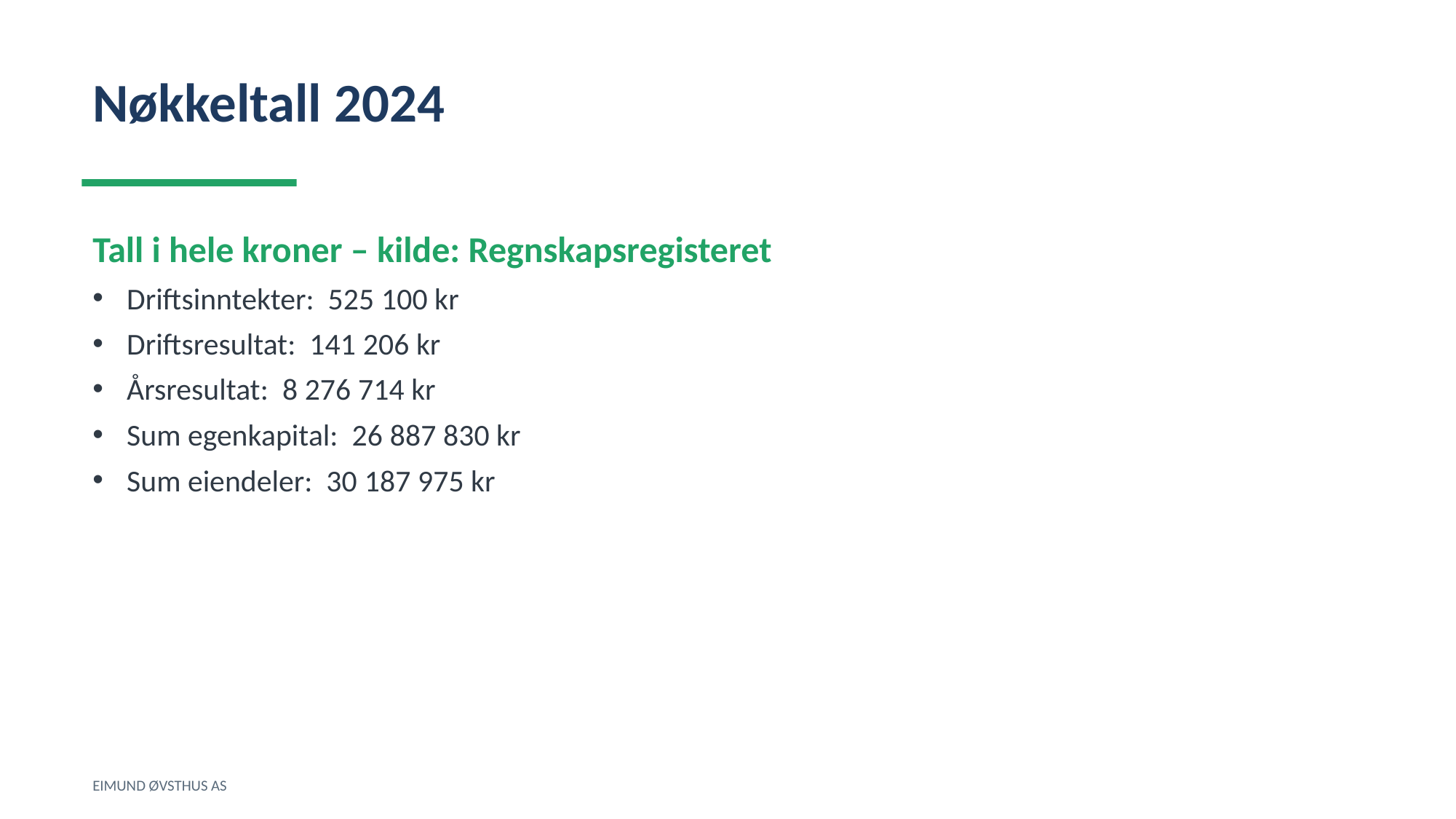

Nøkkeltall 2024

Tall i hele kroner – kilde: Regnskapsregisteret
Driftsinntekter:  525 100 kr
Driftsresultat:  141 206 kr
Årsresultat:  8 276 714 kr
Sum egenkapital:  26 887 830 kr
Sum eiendeler:  30 187 975 kr
EIMUND ØVSTHUS AS